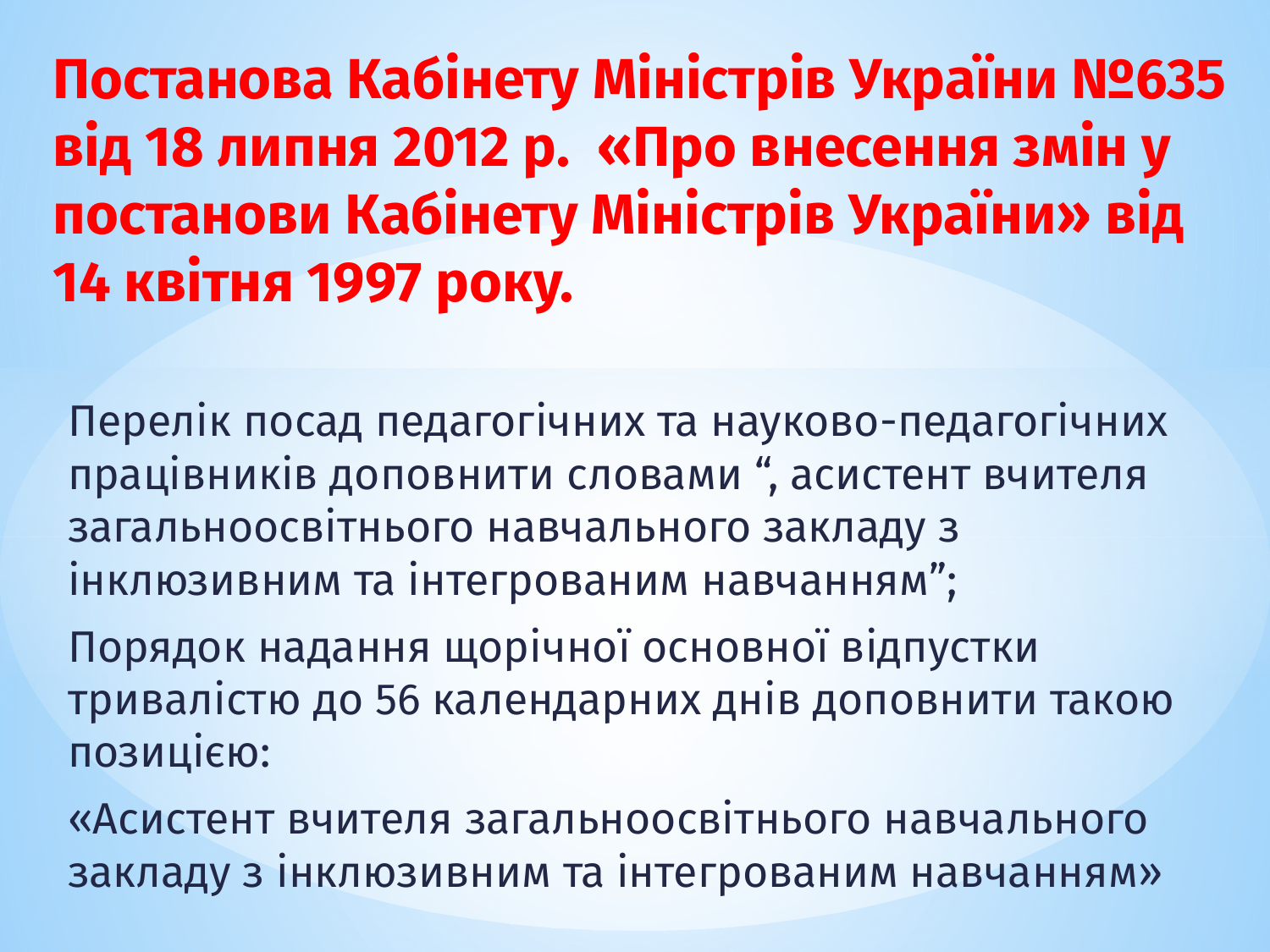

# Постанова Кабінету Міністрів України №635 від 18 липня 2012 р.  «Про внесення змін у постанови Кабінету Міністрів України» від 14 квітня 1997 року.
Перелік посад педагогічних та науково-педагогічних працівників доповнити словами “, асистент вчителя загальноосвітнього навчального закладу з інклюзивним та інтегрованим навчанням”;
Порядок надання щорічної основної відпустки тривалістю до 56 календарних днів доповнити такою позицією:
«Асистент вчителя загальноосвітнього навчального закладу з інклюзивним та інтегрованим навчанням»